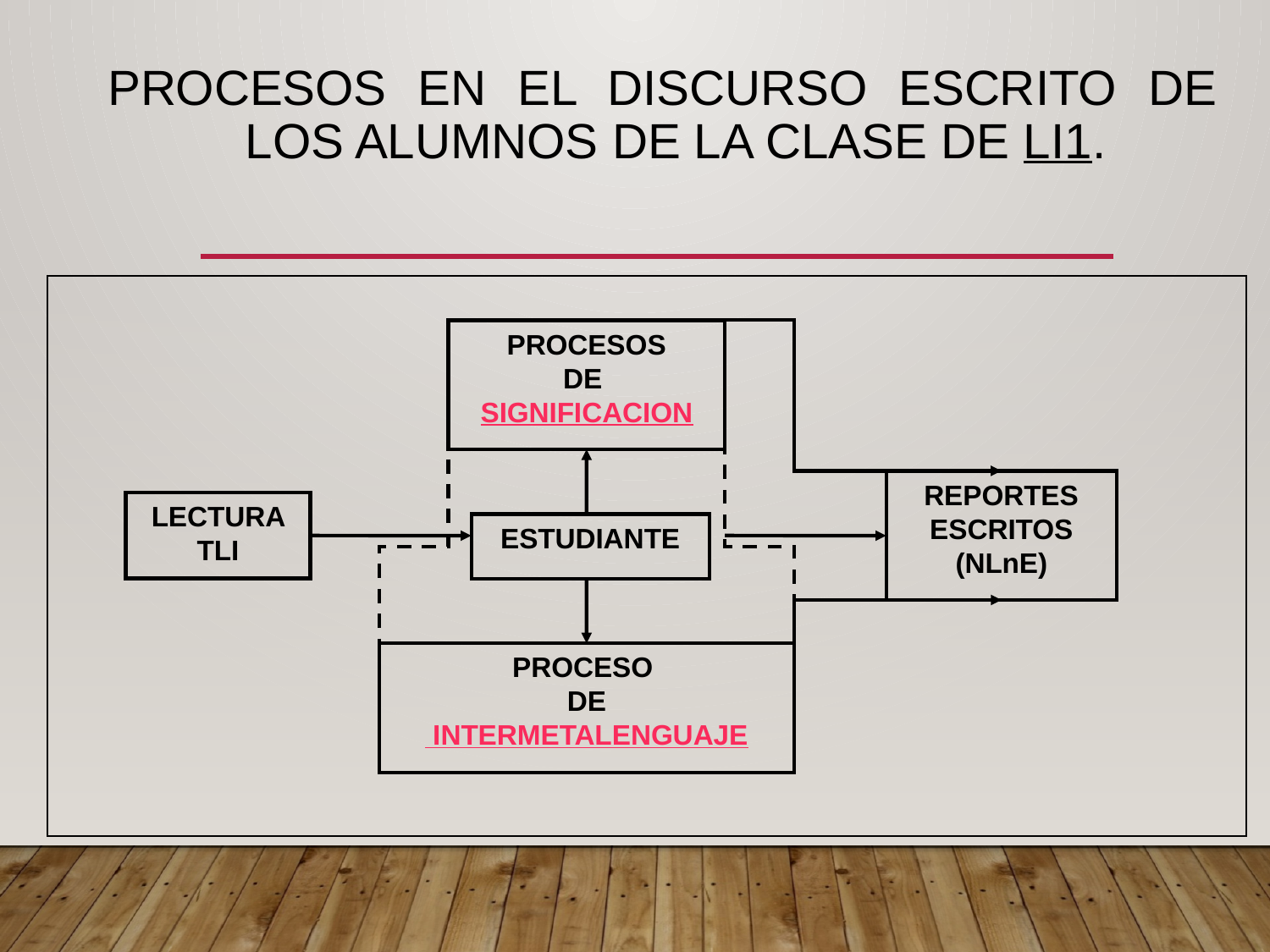

# Procesos en el discurso escrito de los alumnos de la clase de LI1.

PROCESOS
DE SIGNIFICACION

REPORTES ESCRITOS (NLnE)
LECTURA TLI
ESTUDIANTE

PROCESO
DE
 INTERMETALENGUAJE